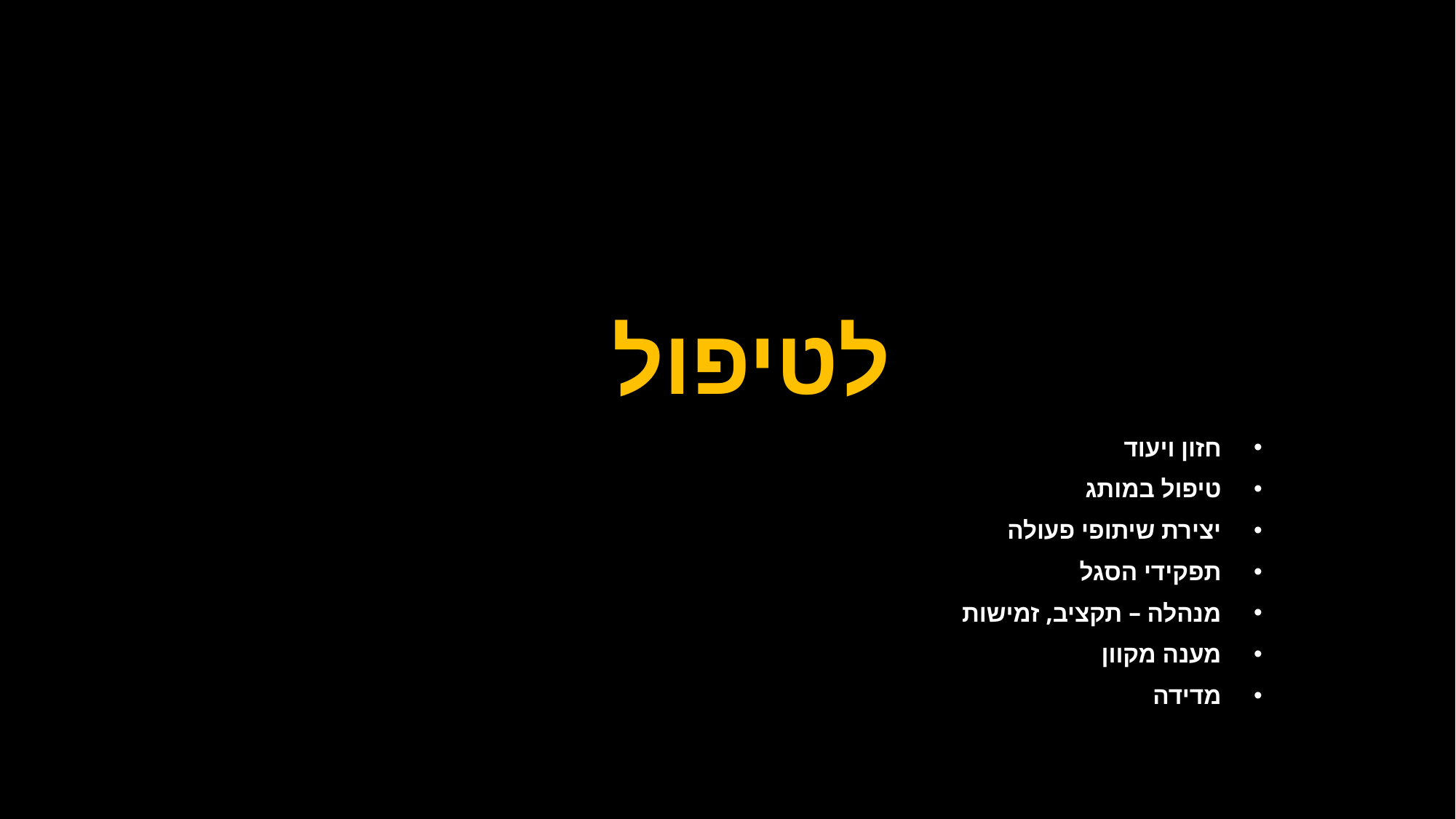

# לטיפול
חזון ויעוד
טיפול במותג
יצירת שיתופי פעולה
תפקידי הסגל
מנהלה – תקציב, זמישות
מענה מקוון
מדידה